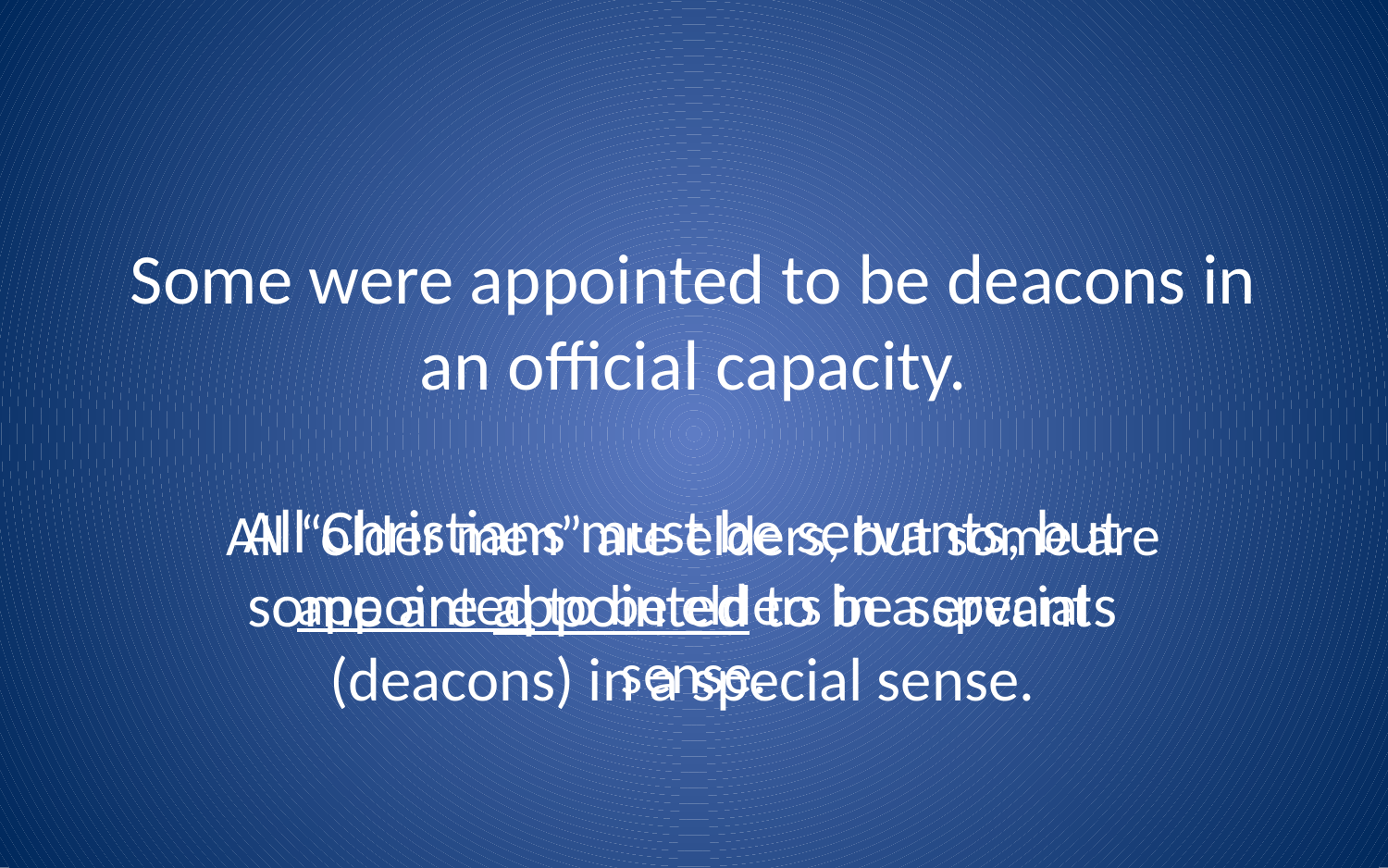

# Some were appointed to be deacons in an official capacity.
All Christians must be servants, but some are appointed to be servants (deacons) in a special sense.
All “older men” are elders, but some are appointed to be elders in a special sense.